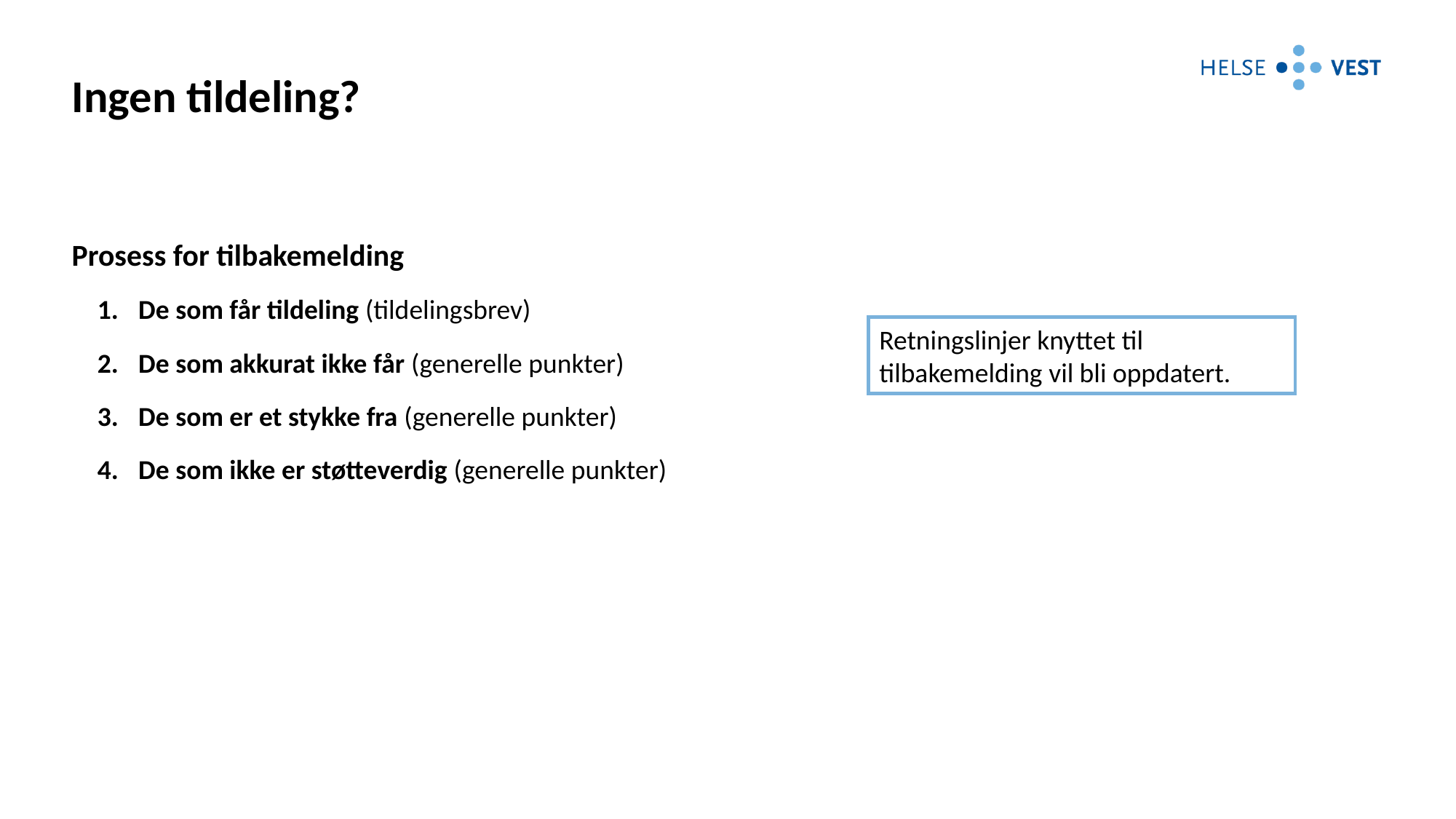

# Ingen tildeling?
Prosess for tilbakemelding
De som får tildeling (tildelingsbrev)
De som akkurat ikke får (generelle punkter)
De som er et stykke fra (generelle punkter)
De som ikke er støtteverdig (generelle punkter)

Retningslinjer knyttet til tilbakemelding vil bli oppdatert.